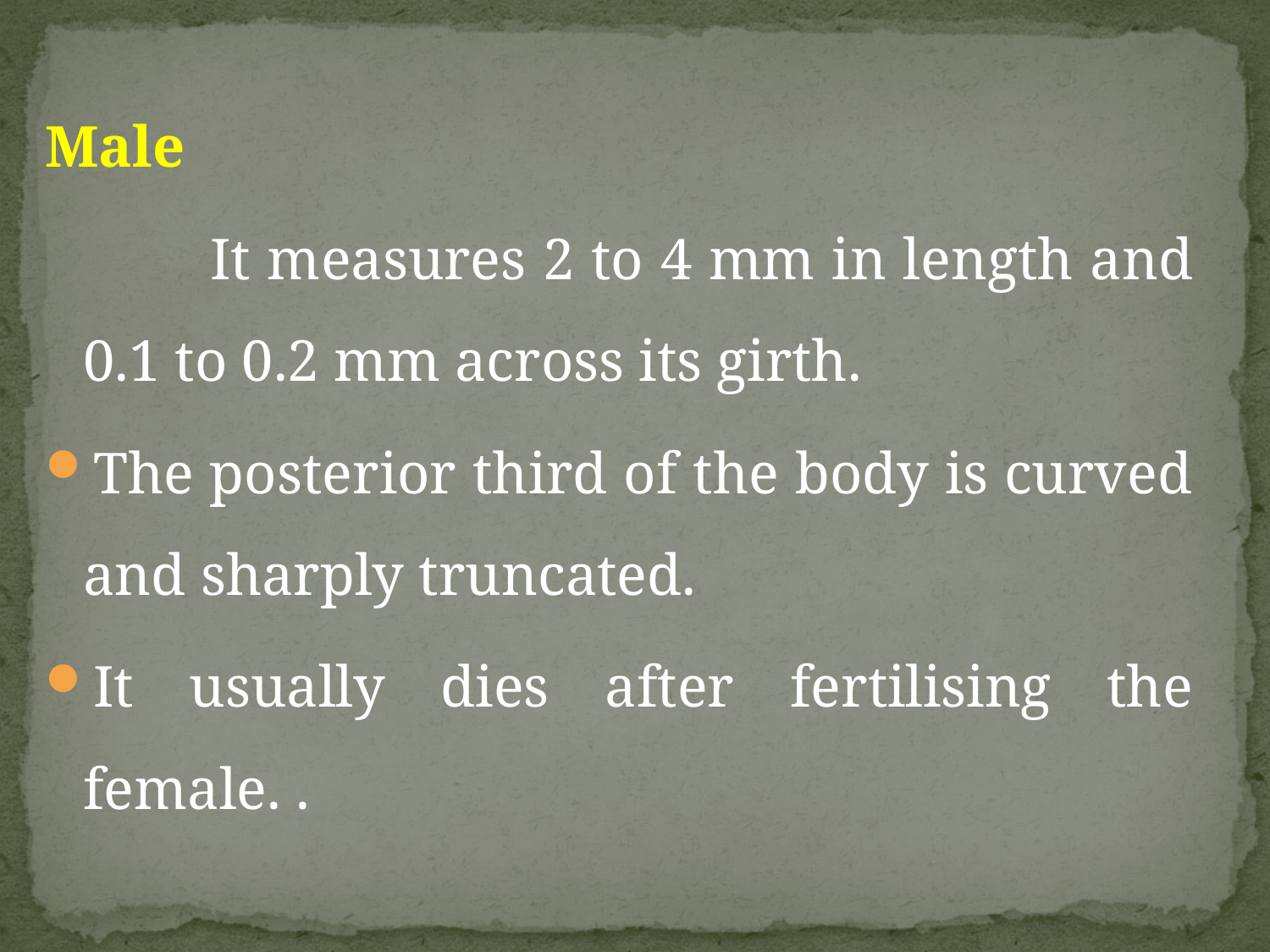

Male
		It measures 2 to 4 mm in length and 0.1 to 0.2 mm across its girth.
The posterior third of the body is curved and sharply truncated.
It usually dies after fertilising the female. .